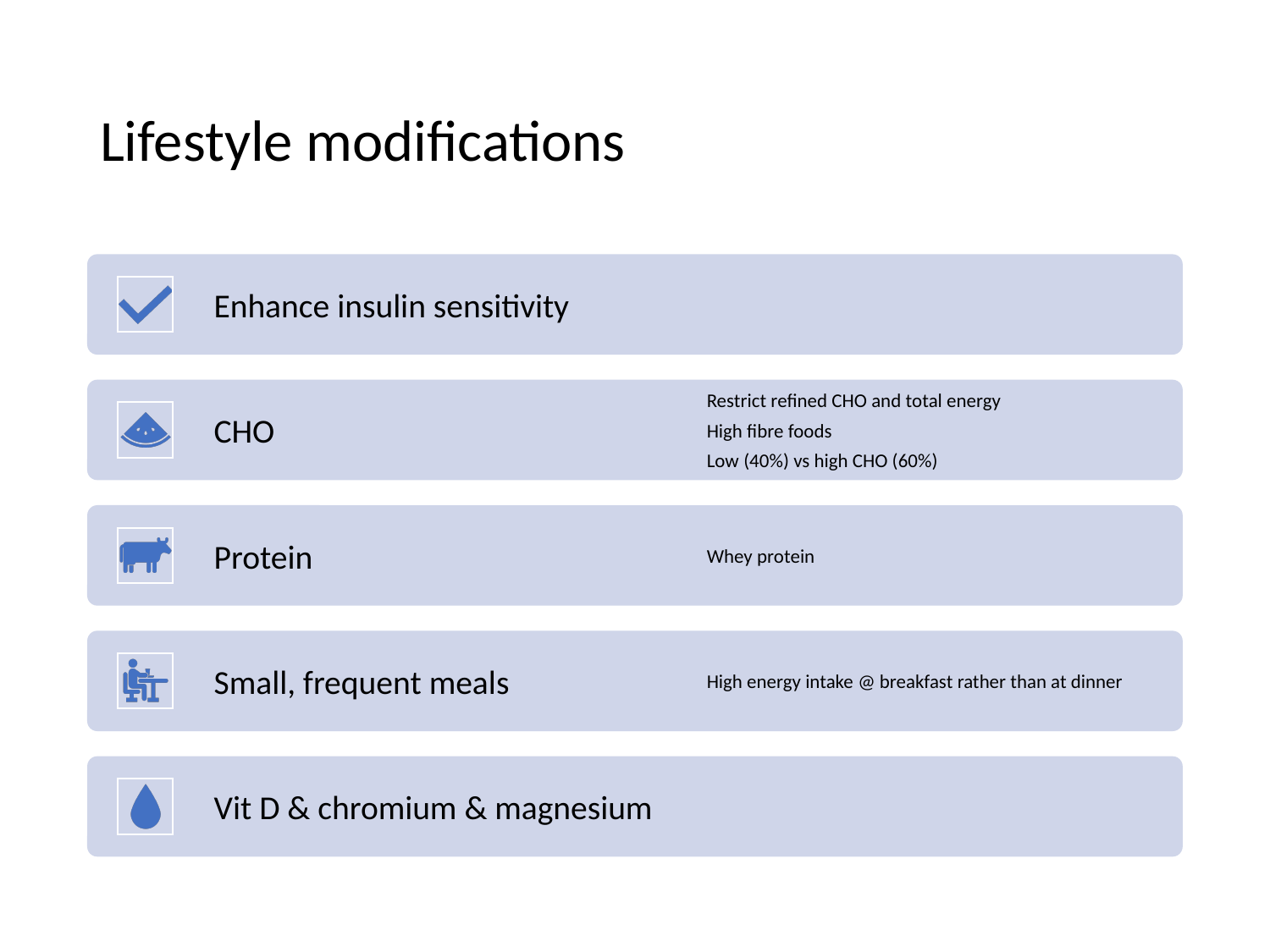

# Lifestyle modifications
Enhance insulin sensitivity
CHO
Restrict refined CHO and total energy
High fibre foods
Low (40%) vs high CHO (60%)
Protein
Whey protein
Small, frequent meals
High energy intake @ breakfast rather than at dinner
Vit D & chromium & magnesium